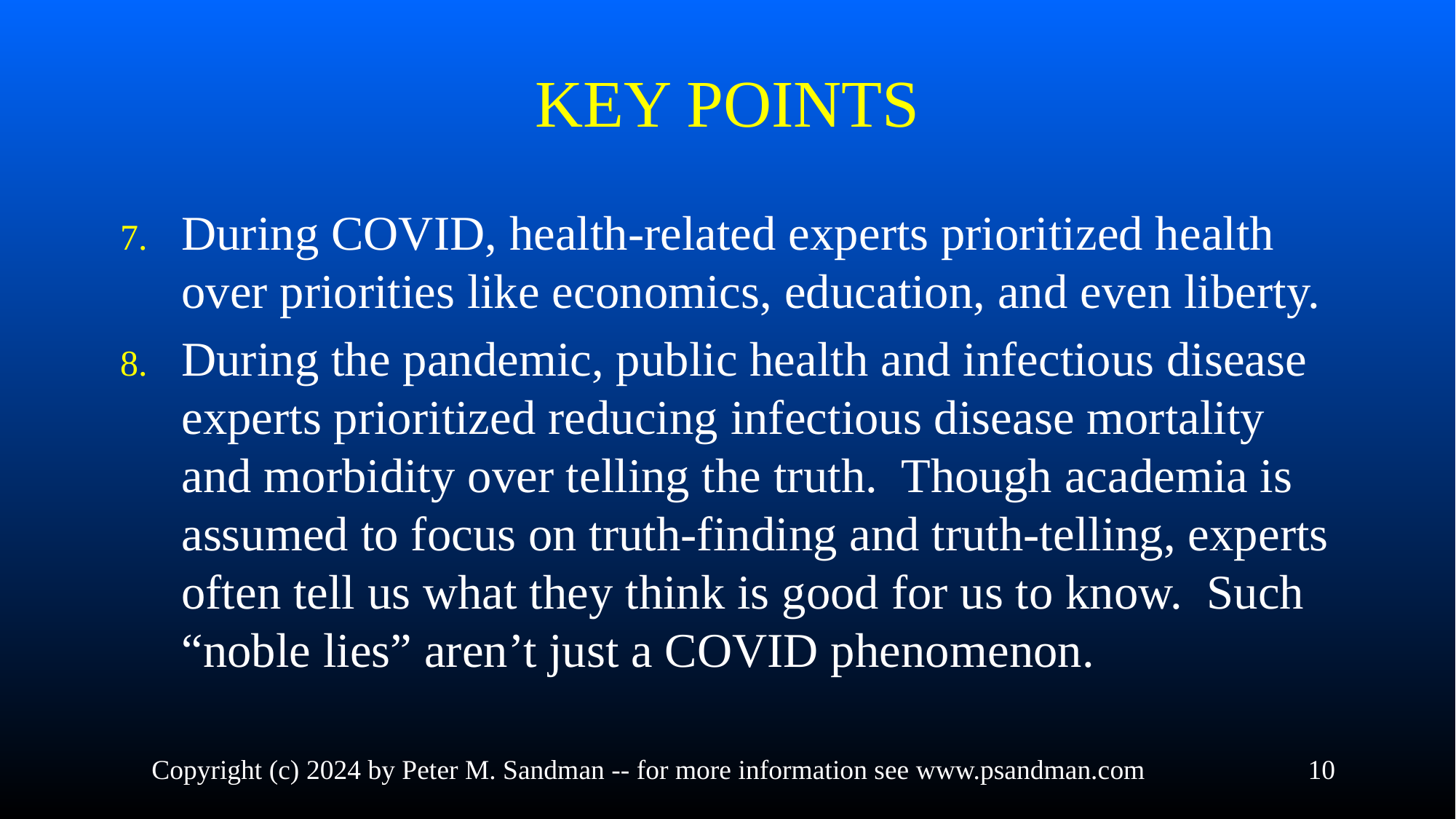

# KEY POINTS
During COVID, health-related experts prioritized health over priorities like economics, education, and even liberty.
During the pandemic, public health and infectious disease experts prioritized reducing infectious disease mortality and morbidity over telling the truth.  Though academia is assumed to focus on truth-finding and truth-telling, experts often tell us what they think is good for us to know.  Such  “noble lies” aren’t just a COVID phenomenon.

Copyright (c) 2024 by Peter M. Sandman -- for more information see www.psandman.com
10